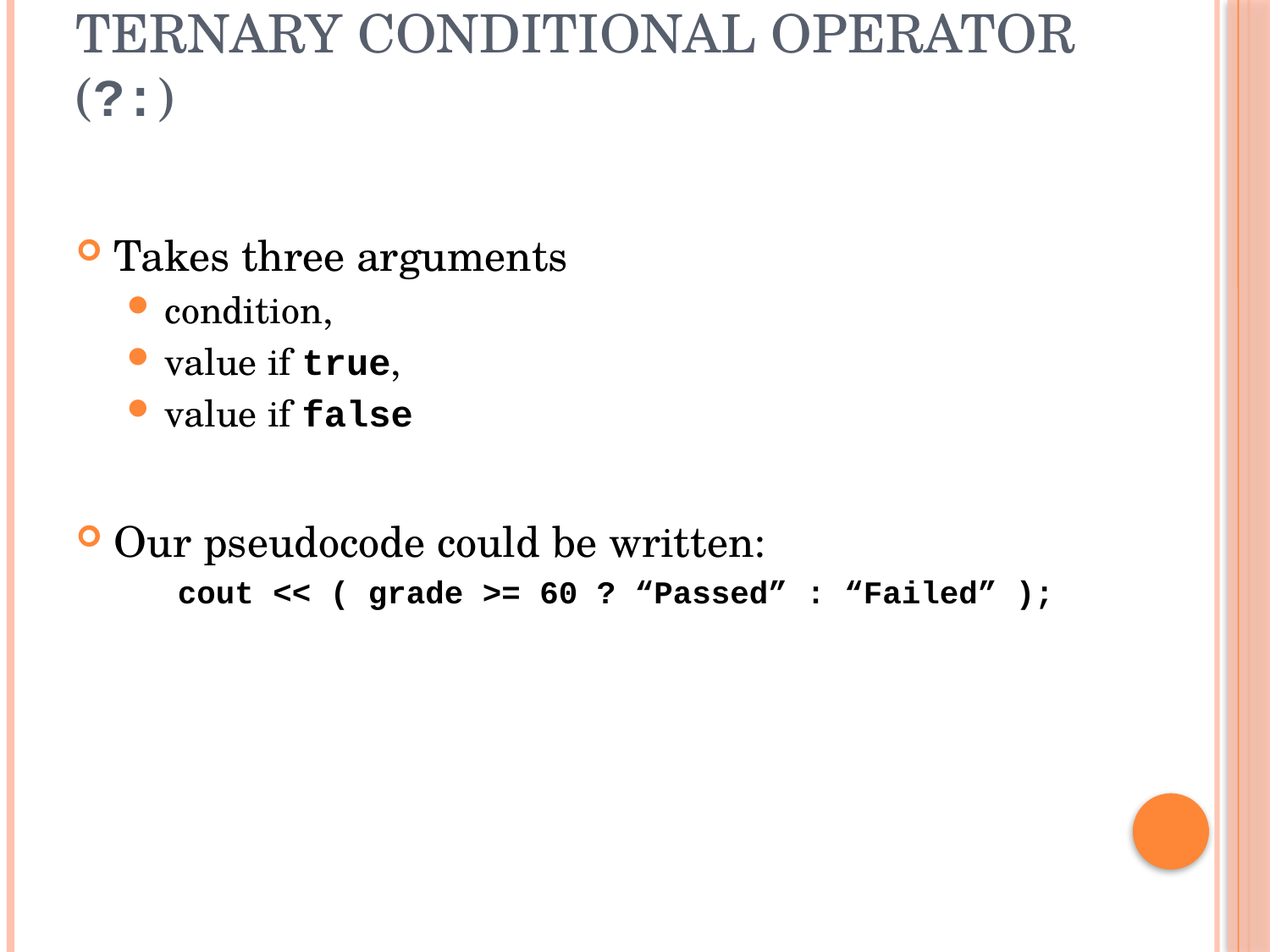

# Ternary conditional operator (?:)
Takes three arguments
condition,
value if true,
value if false

Our pseudocode could be written:
cout << ( grade >= 60 ? “Passed” : “Failed” );